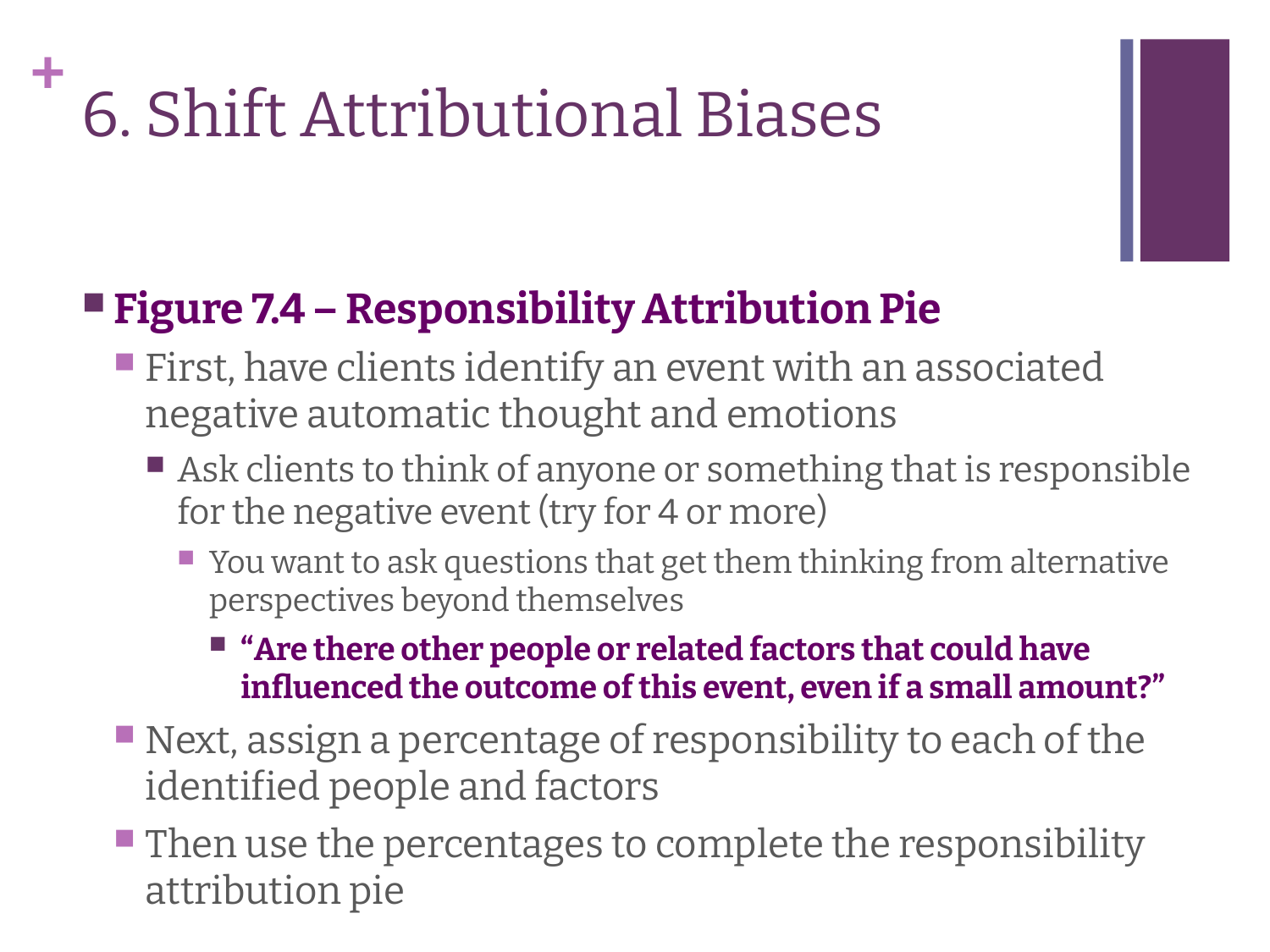

# 6. Shift Attributional Biases
Figure 7.4 – Responsibility Attribution Pie
First, have clients identify an event with an associated negative automatic thought and emotions
Ask clients to think of anyone or something that is responsible for the negative event (try for 4 or more)
You want to ask questions that get them thinking from alternative perspectives beyond themselves
“Are there other people or related factors that could have influenced the outcome of this event, even if a small amount?”
Next, assign a percentage of responsibility to each of the identified people and factors
Then use the percentages to complete the responsibility attribution pie